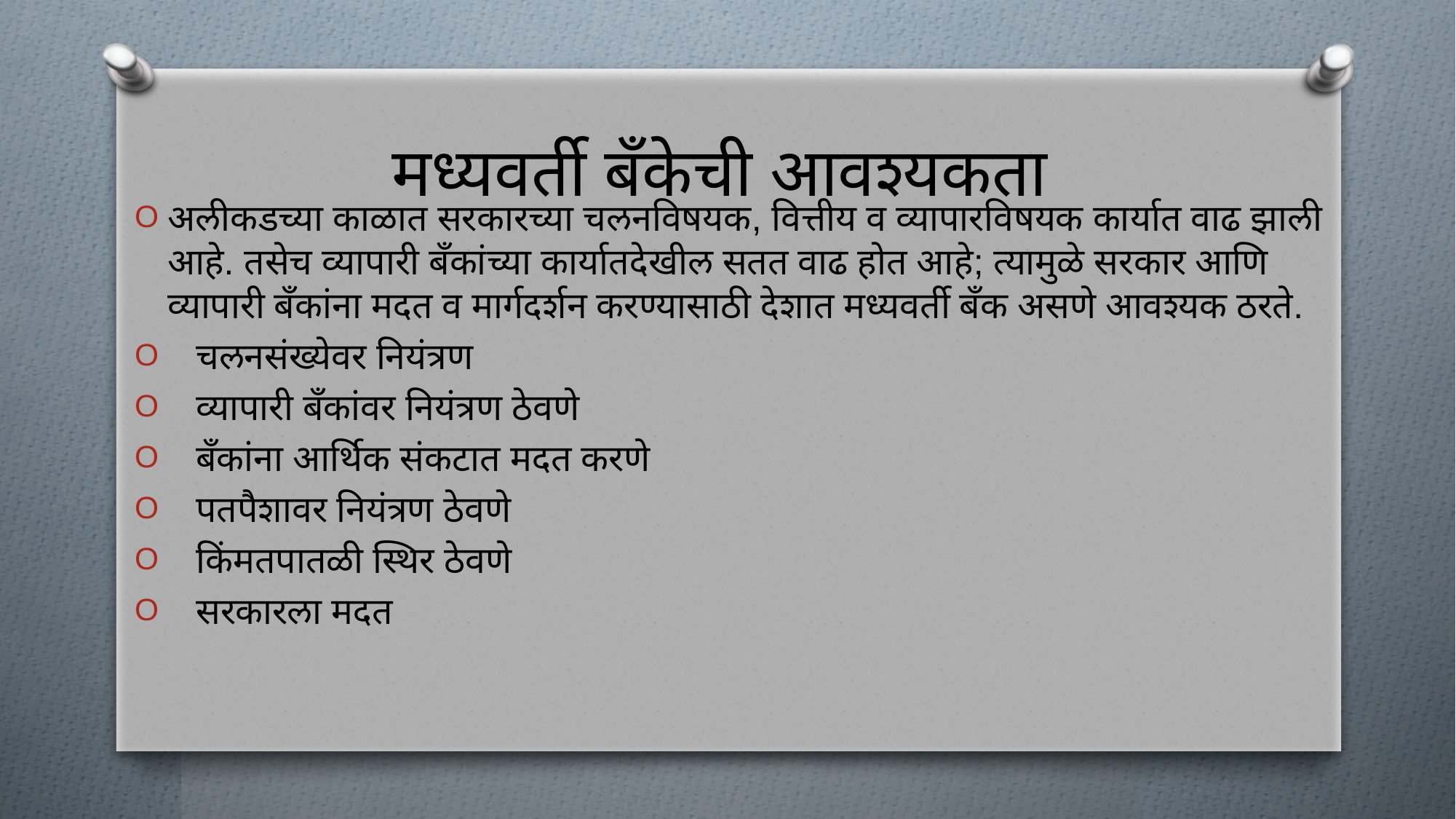

# मध्यवर्ती बँकेची आवश्यकता
अलीकडच्या काळात सरकारच्या चलनविषयक, वित्तीय व व्यापारविषयक कार्यात वाढ झाली आहे. तसेच व्यापारी बँकांच्या कार्यातदेखील सतत वाढ होत आहे; त्यामुळे सरकार आणि व्यापारी बँकांना मदत व मार्गदर्शन करण्यासाठी देशात मध्यवर्ती बँक असणे आवश्यक ठरते.
चलनसंख्येवर नियंत्रण
व्यापारी बँकांवर नियंत्रण ठेवणे
बँकांना आर्थिक संकटात मदत करणे
पतपैशावर नियंत्रण ठेवणे
किंमतपातळी स्थिर ठेवणे
सरकारला मदत